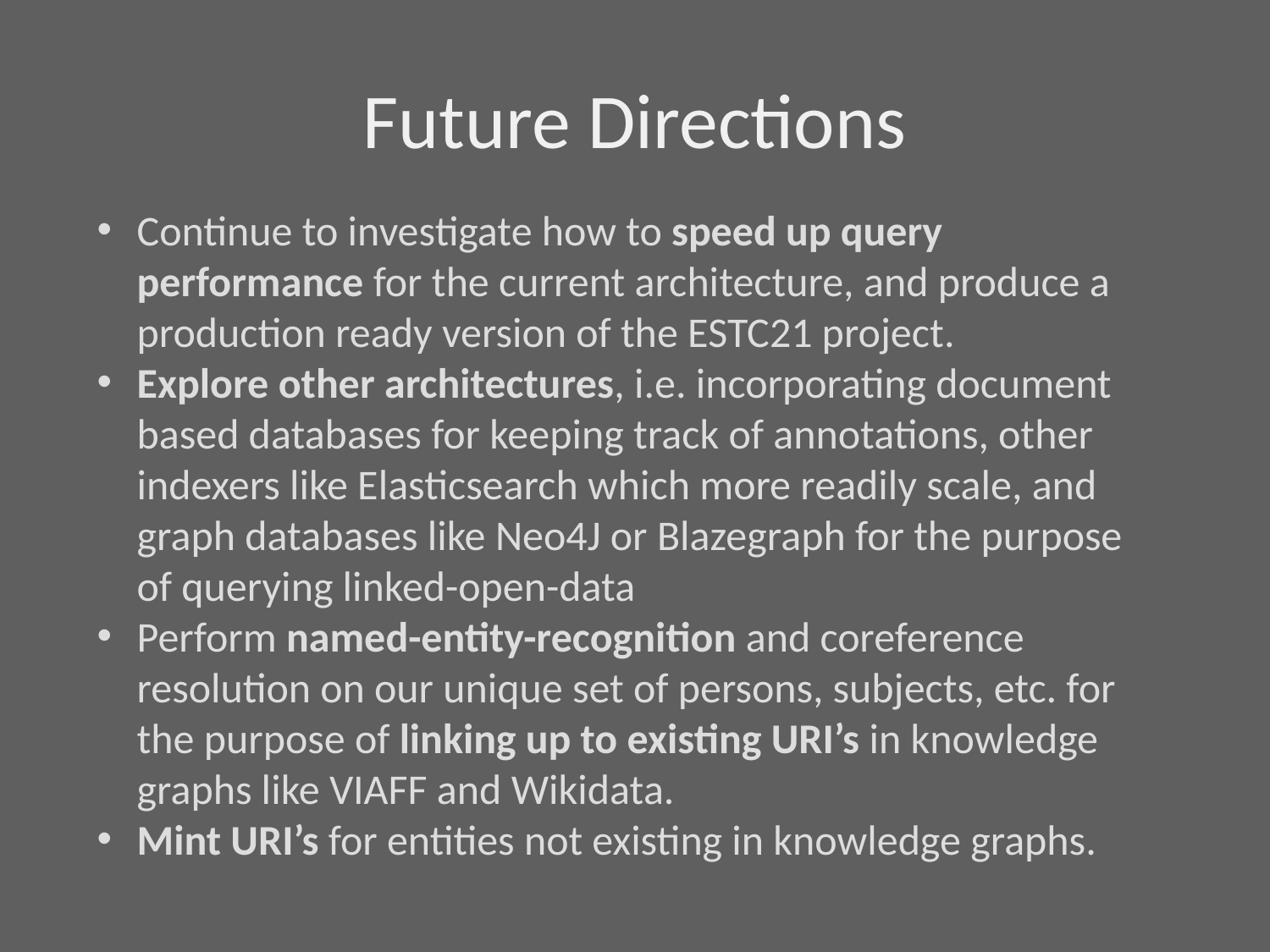

# Future Directions
Continue to investigate how to speed up query performance for the current architecture, and produce a production ready version of the ESTC21 project.
Explore other architectures, i.e. incorporating document based databases for keeping track of annotations, other indexers like Elasticsearch which more readily scale, and graph databases like Neo4J or Blazegraph for the purpose of querying linked-open-data
Perform named-entity-recognition and coreference resolution on our unique set of persons, subjects, etc. for the purpose of linking up to existing URI’s in knowledge graphs like VIAFF and Wikidata.
Mint URI’s for entities not existing in knowledge graphs.